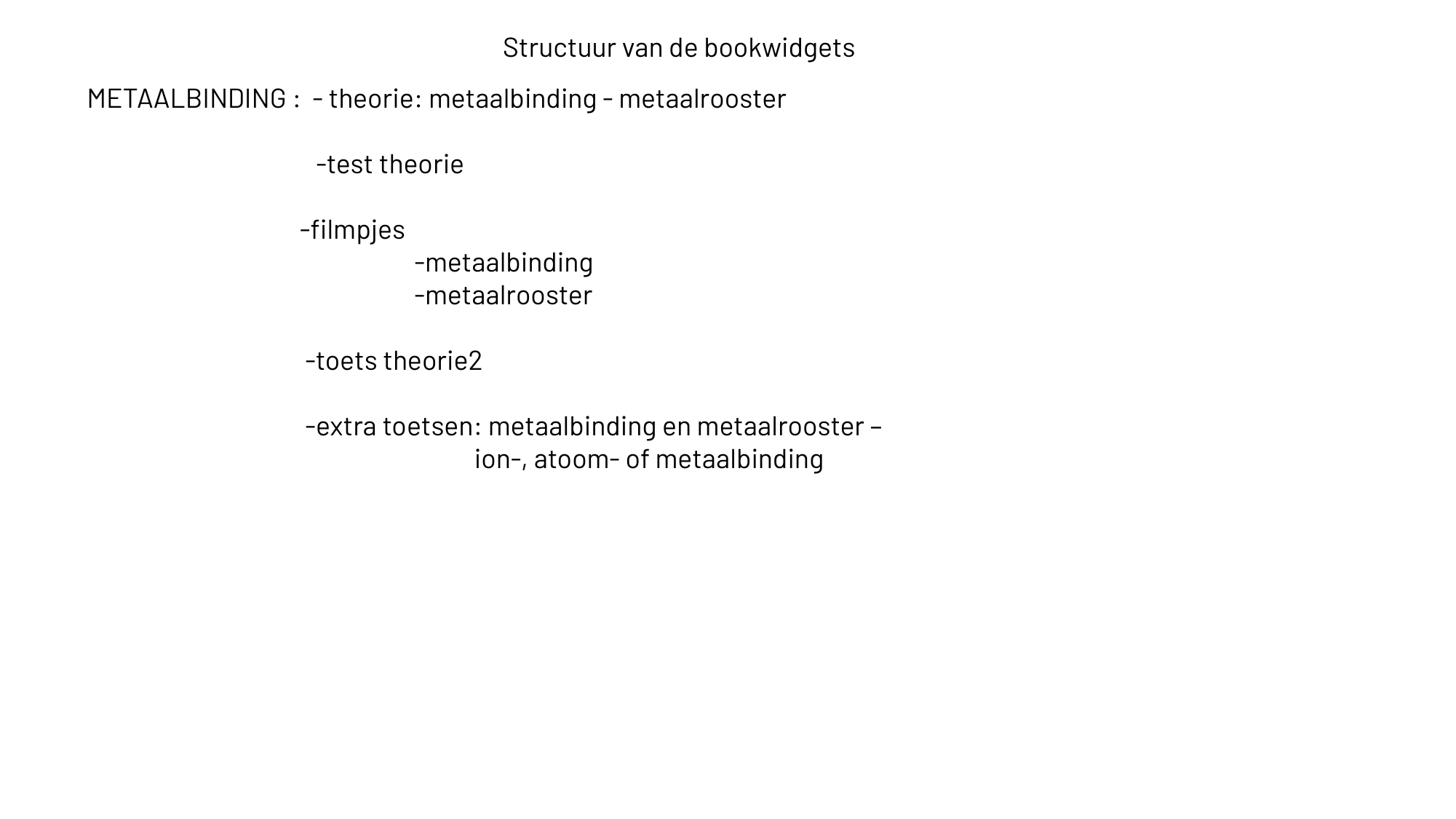

Structuur van de bookwidgets
METAALBINDING :  - theorie: metaalbinding - metaalrooster

		  -test theorie

                                       -filmpjes
			-metaalbinding
			-metaalrooster

		-toets theorie2

		-extra toetsen: metaalbinding en metaalrooster –
                                                                       ion-, atoom- of metaalbinding